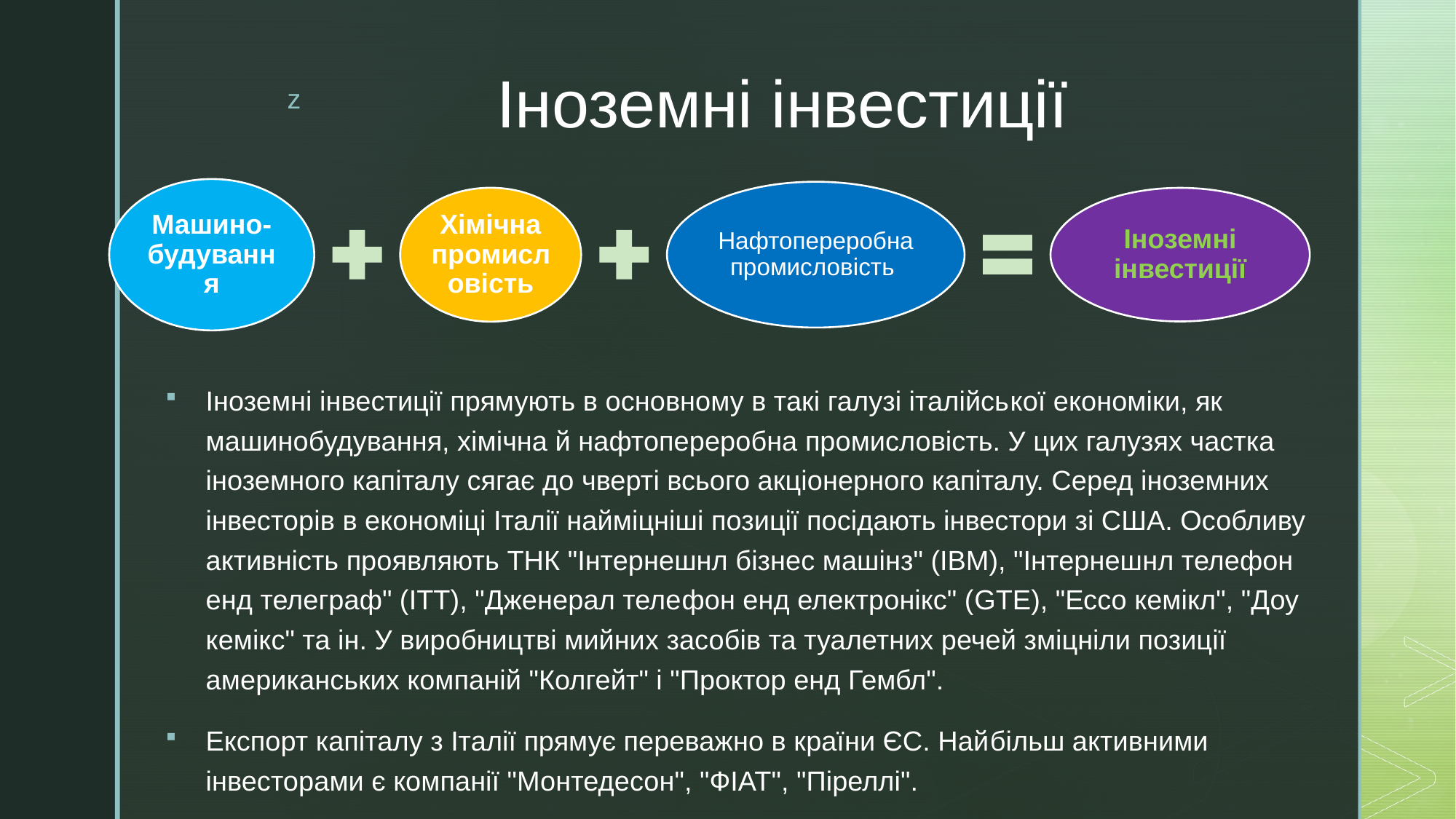

Іноземні інвестиції
#
Машино-будування

Хімічна промисловість

Нафтопереробна промисловість

Іноземні інвестиції
Іноземні інвестиції прямують в основному в такі галузі італійсь­кої економіки, як машинобудування, хімічна й нафтопереробна промисловість. У цих галузях частка іноземного капіталу сягає до чверті всього акціонерного капіталу. Серед іноземних інвесторів в економіці Італії найміцніші позиції посідають інвестори зі США. Особливу активність проявляють ТНК "Інтернешнл бізнес машінз" (ІВМ), "Інтернешнл телефон енд телеграф" (ІТТ), "Дженерал теле­фон енд електронікс" (GTE), "Ессо кемікл", "Доу кемікс" та ін. У виробництві мийних засобів та туалетних речей зміцніли позиції американських компаній "Колгейт" і "Проктор енд Гембл".
Експорт капіталу з Італії прямує переважно в країни ЄС. Най­більш активними інвесторами є компанії "Монтедесон", "ФІАТ", "Піреллі".